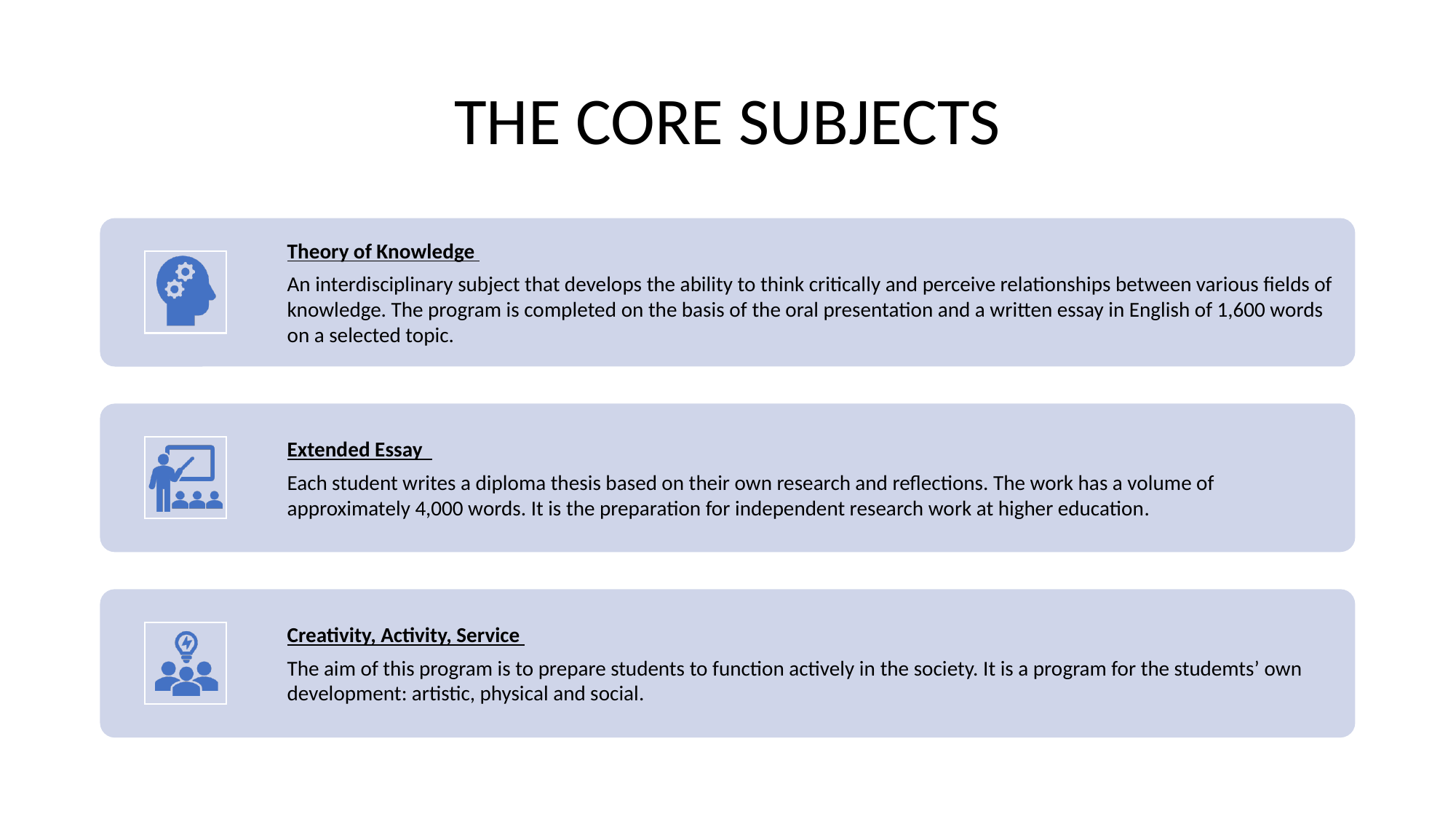

# THE CORE SUBJECTS
Theory of Knowledge
An interdisciplinary subject that develops the ability to think critically and perceive relationships between various fields of knowledge. The program is completed on the basis of the oral presentation and a written essay in English of 1,600 words on a selected topic.
Extended Essay
Each student writes a diploma thesis based on their own research and reflections. The work has a volume of approximately 4,000 words. It is the preparation for independent research work at higher education.
Creativity, Activity, Service
The aim of this program is to prepare students to function actively in the society. It is a program for the studemts’ own development: artistic, physical and social.